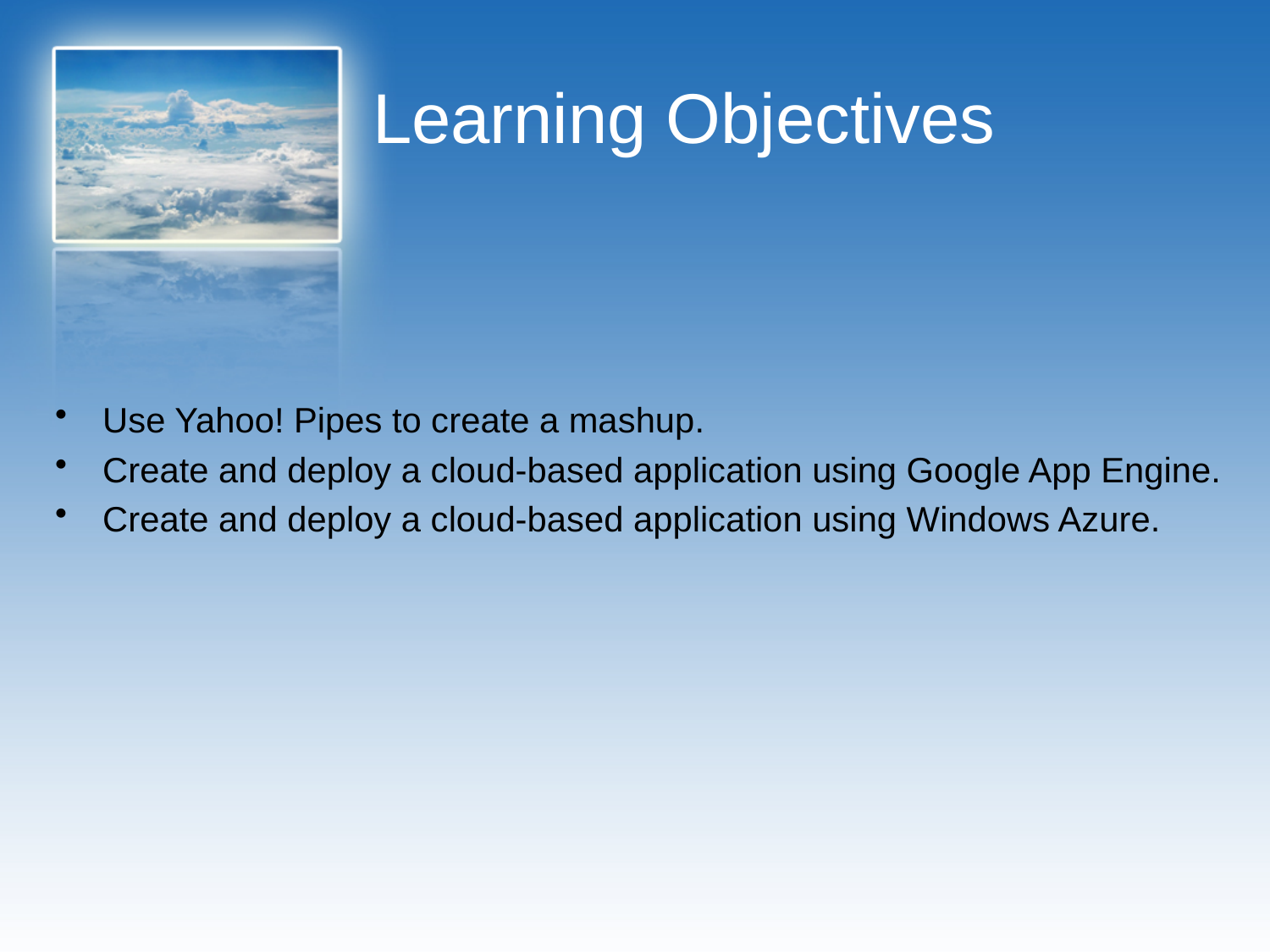

# Learning Objectives
Use Yahoo! Pipes to create a mashup.
Create and deploy a cloud-based application using Google App Engine.
Create and deploy a cloud-based application using Windows Azure.